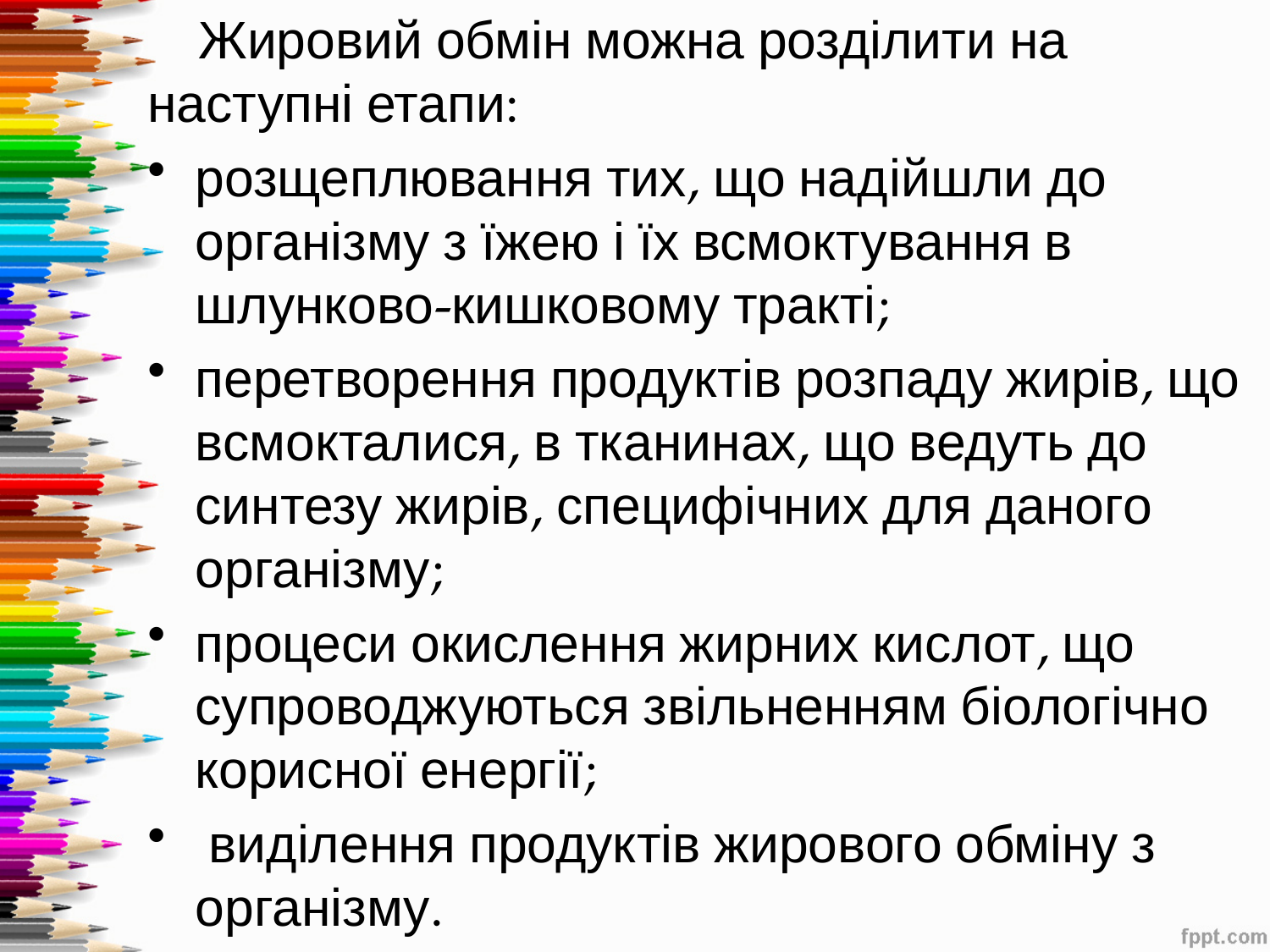

Жировий обмін можна розділити на наступні етапи:
розщеплювання тих, що надійшли до організму з їжею і їх всмоктування в шлунково-кишковому тракті;
перетворення продуктів розпаду жирів, що всмокталися, в тканинах, що ведуть до синтезу жирів, специфічних для даного організму;
процеси окислення жирних кислот, що супроводжуються звільненням біологічно корисної енергії;
 виділення продуктів жирового обміну з організму.